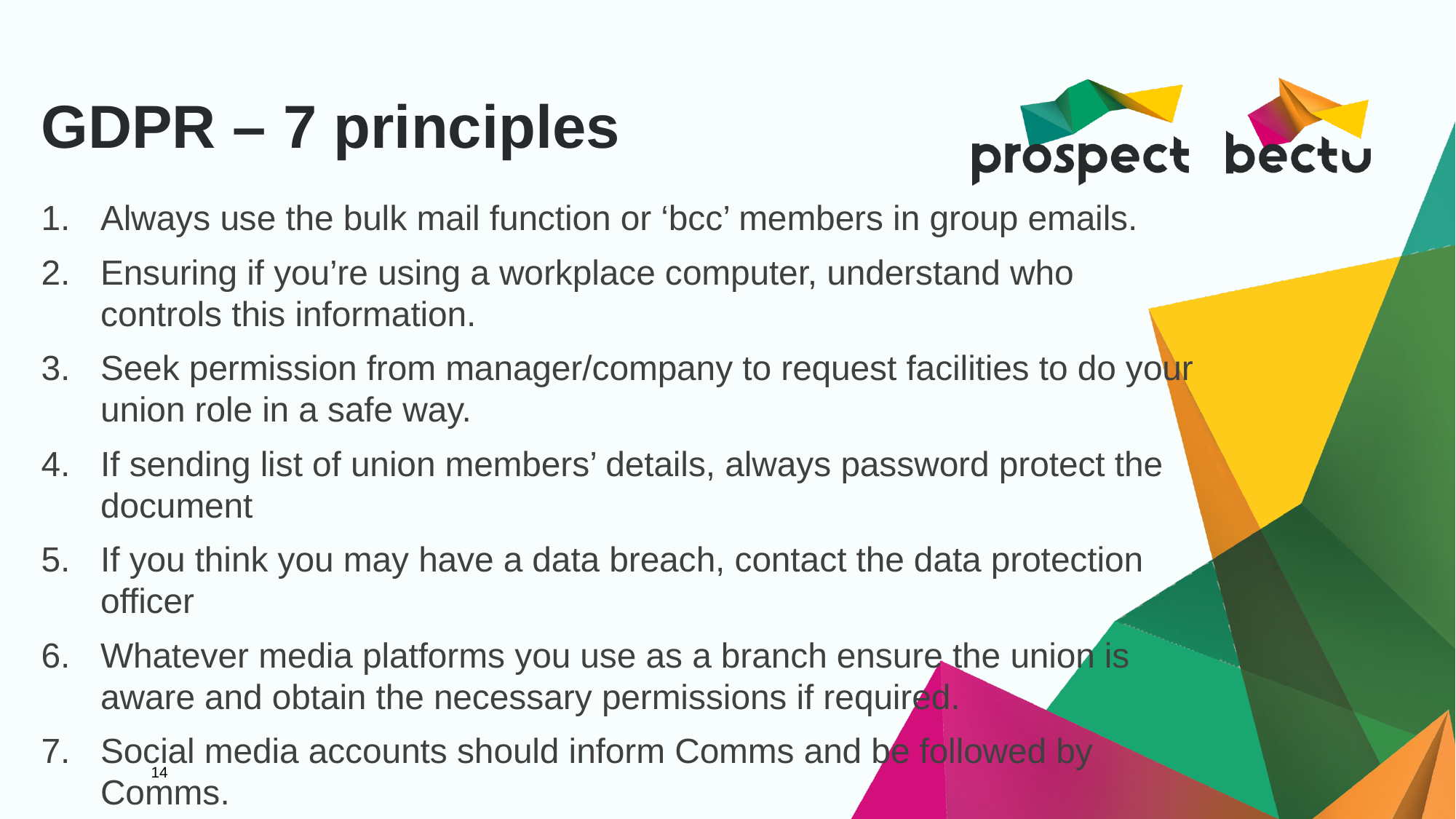

# GDPR – 7 principles
Always use the bulk mail function or ‘bcc’ members in group emails.
Ensuring if you’re using a workplace computer, understand who controls this information.
Seek permission from manager/company to request facilities to do your union role in a safe way.
If sending list of union members’ details, always password protect the document
If you think you may have a data breach, contact the data protection officer
Whatever media platforms you use as a branch ensure the union is aware and obtain the necessary permissions if required.
Social media accounts should inform Comms and be followed by Comms.